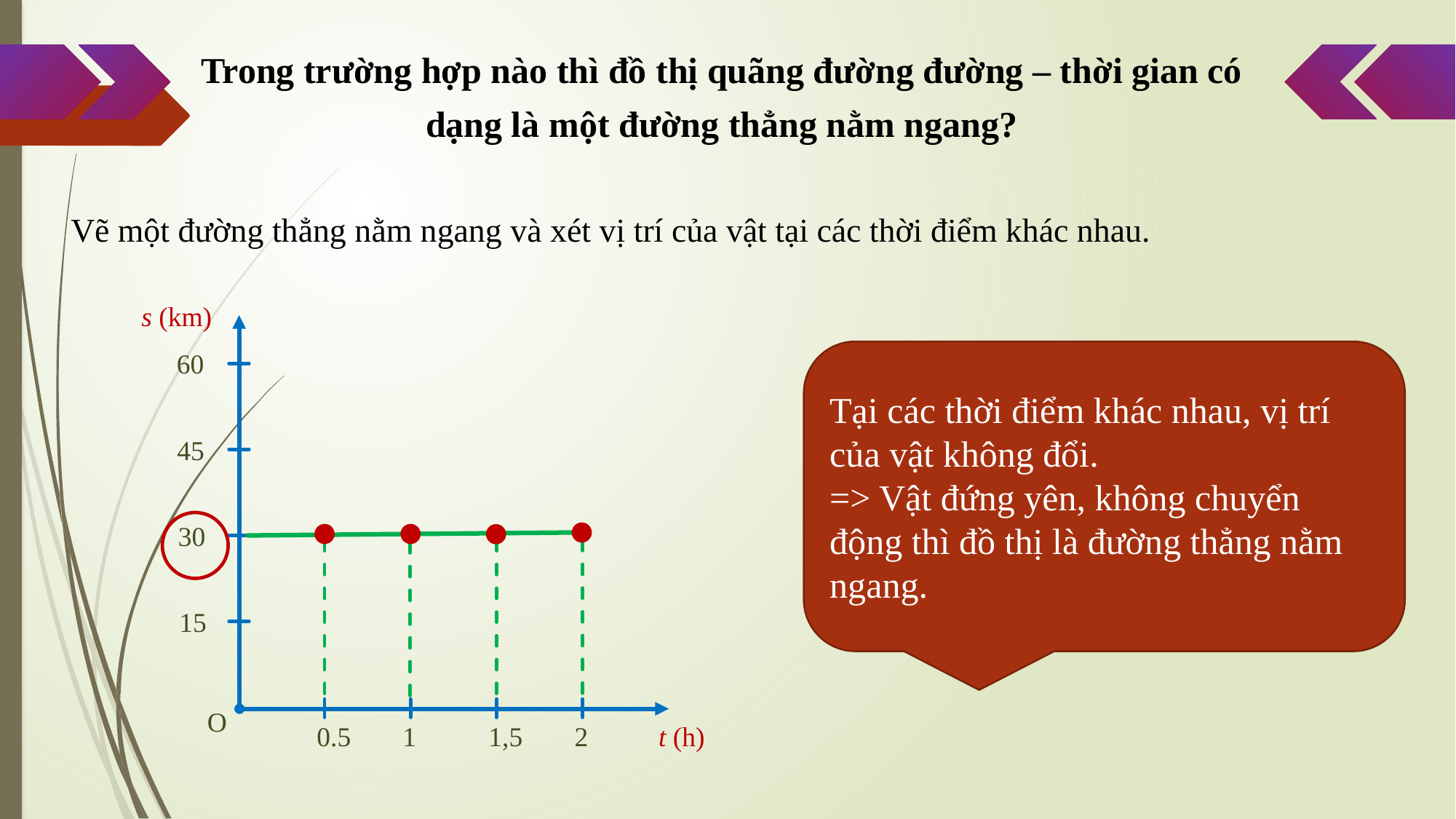

Trong trường hợp nào thì đồ thị quãng đường đường – thời gian có dạng là một đường thẳng nằm ngang?

Vẽ một đường thẳng nằm ngang và xét vị trí của vật tại các thời điểm khác nhau.
s (km)
60
45
30
15
O
0.5
1
1,5
2

t (h)
Tại các thời điểm khác nhau, vị trí của vật không đổi.
=> Vật đứng yên, không chuyển động thì đồ thị là đường thẳng nằm ngang.